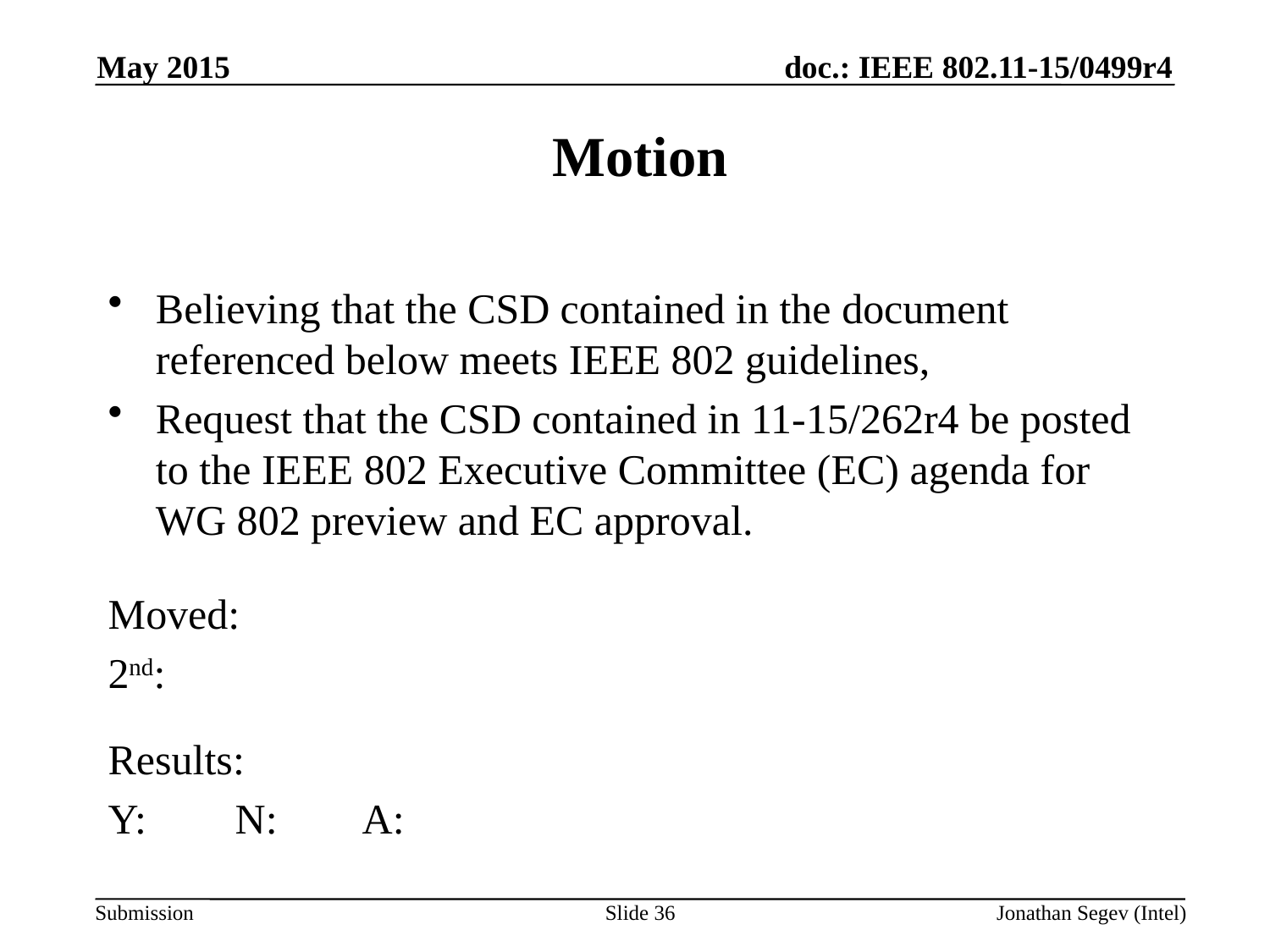

May 2015
# Motion
Believing that the CSD contained in the document referenced below meets IEEE 802 guidelines,
Request that the CSD contained in 11-15/262r4 be posted to the IEEE 802 Executive Committee (EC) agenda for WG 802 preview and EC approval.

Moved:
2nd:

Results:
Y:	N:	A:

Slide 36
Jonathan Segev (Intel)